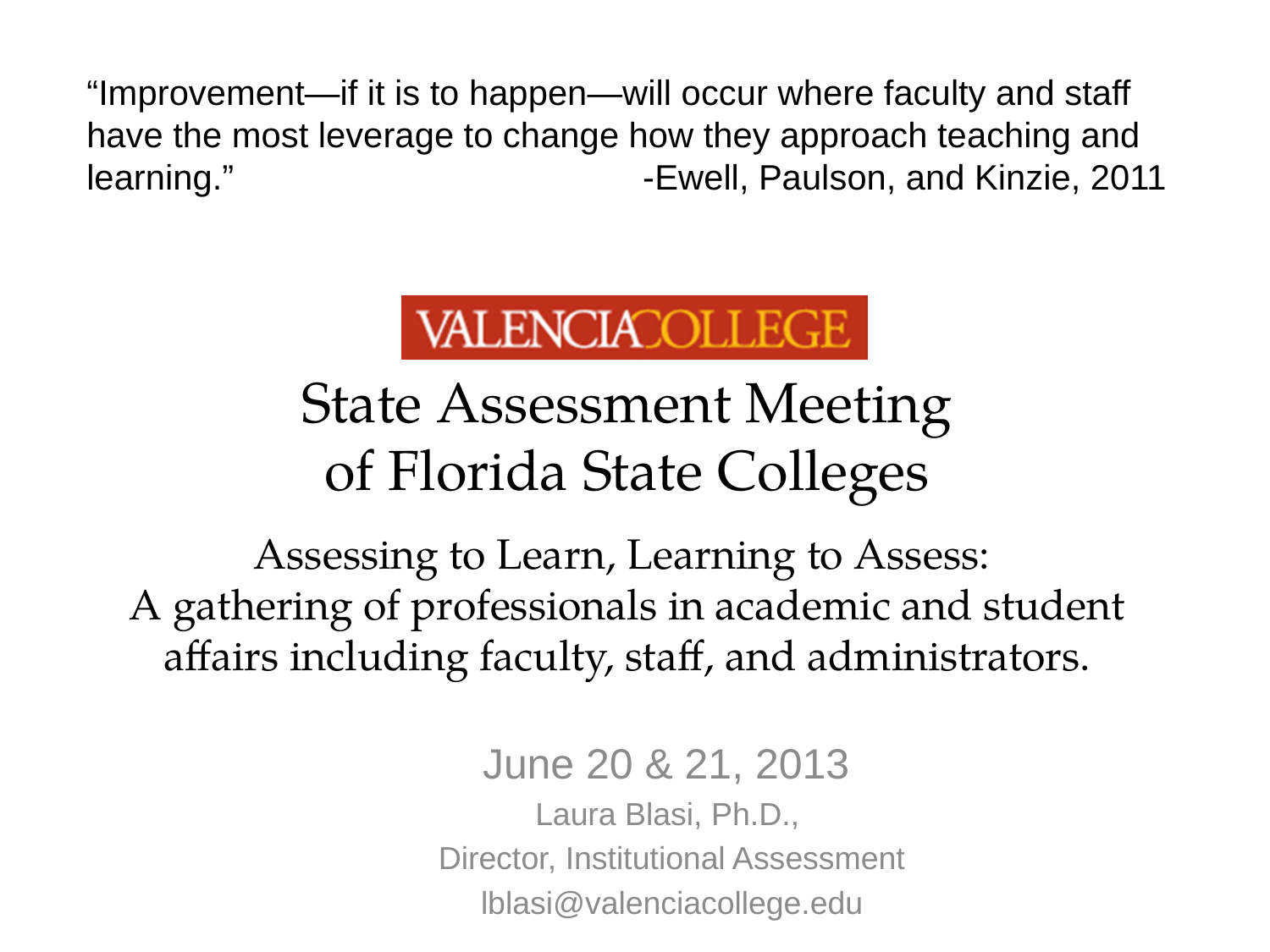

“Improvement—if it is to happen—will occur where faculty and staff have the most leverage to change how they approach teaching and learning.”                                          -Ewell, Paulson, and Kinzie, 2011
# State Assessment Meeting of Florida State Colleges Assessing to Learn, Learning to Assess: A gathering of professionals in academic and student affairs including faculty, staff, and administrators.
June 20 & 21, 2013
Laura Blasi, Ph.D.,
Director, Institutional Assessment
lblasi@valenciacollege.edu